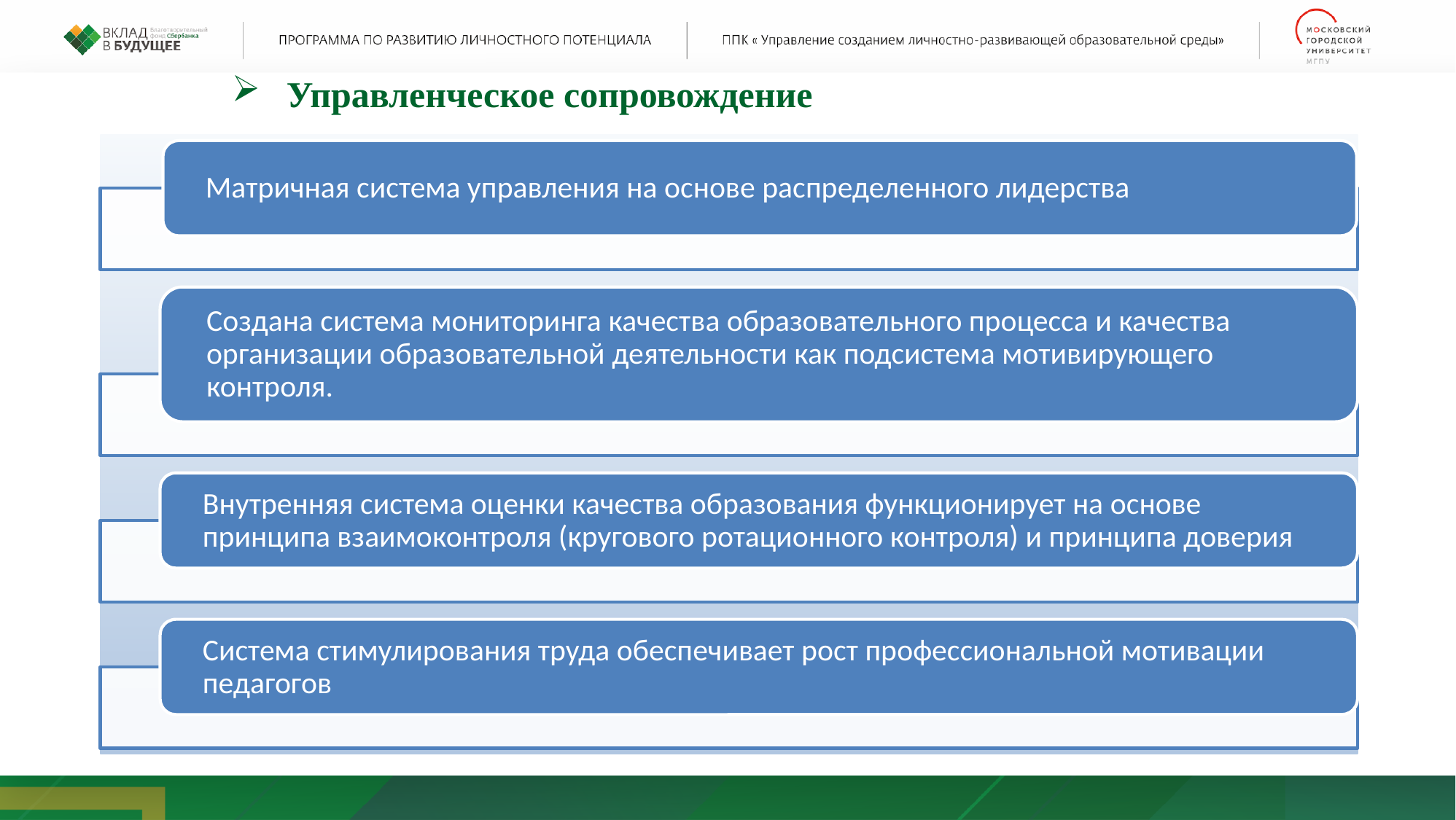

Управленческое сопровождение
Матричная система управления на основе распределенного лидерства
Создана система мониторинга качества образовательного процесса и качества организации образовательной деятельности как подсистема мотивирующего контроля.
Внутренняя система оценки качества образования функционирует на основе принципа взаимоконтроля (кругового ротационного контроля) и принципа доверия
Система стимулирования труда обеспечивает рост профессиональной мотивации педагогов